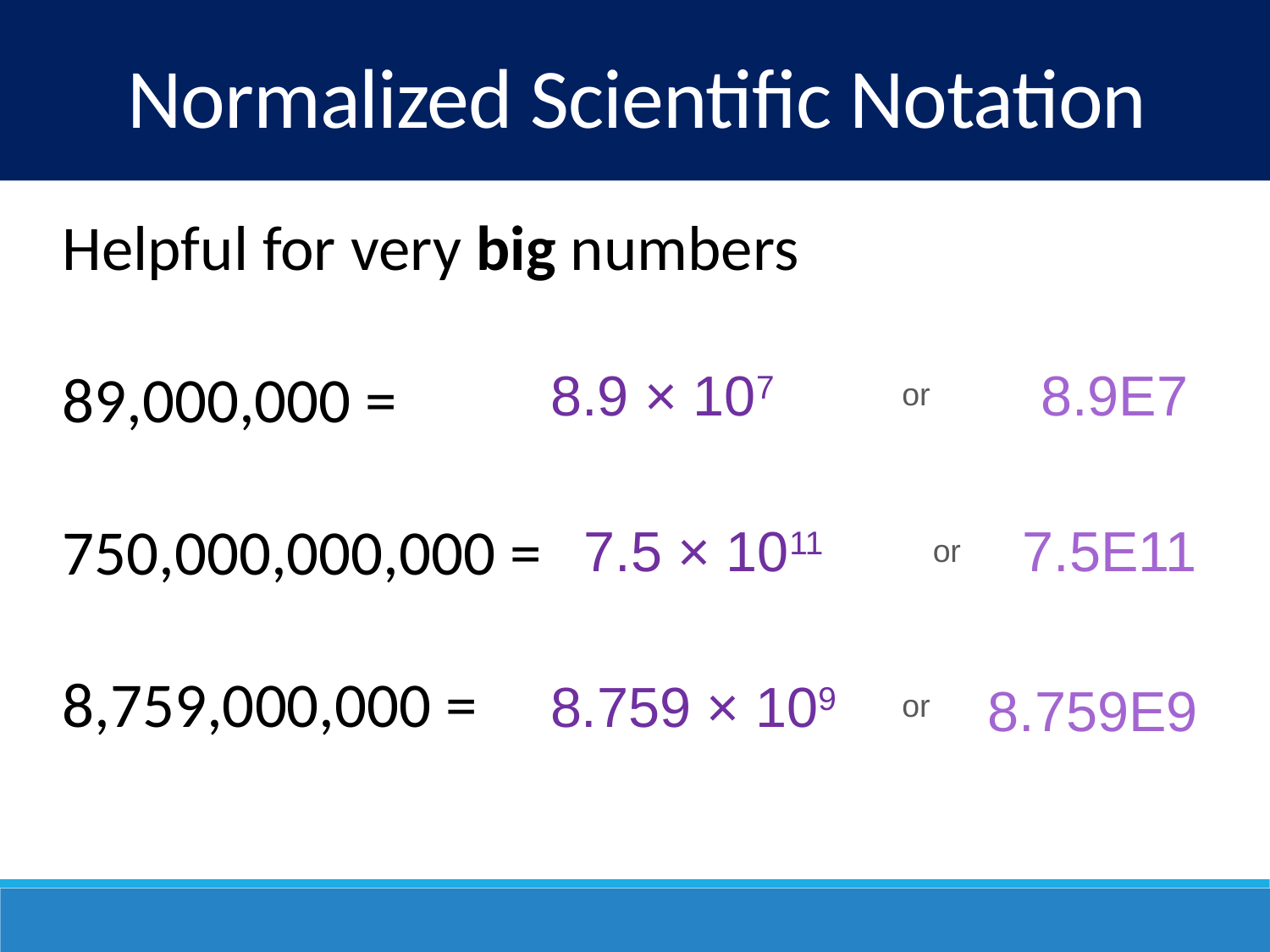

Normalized Scientific Notation
Helpful for very big numbers

89,000,000 =

750,000,000,000 =

8,759,000,000 =

8.9 × 107
8.9E7
or
7.5 × 1011
7.5E11
or
8.759 × 109
8.759E9
or